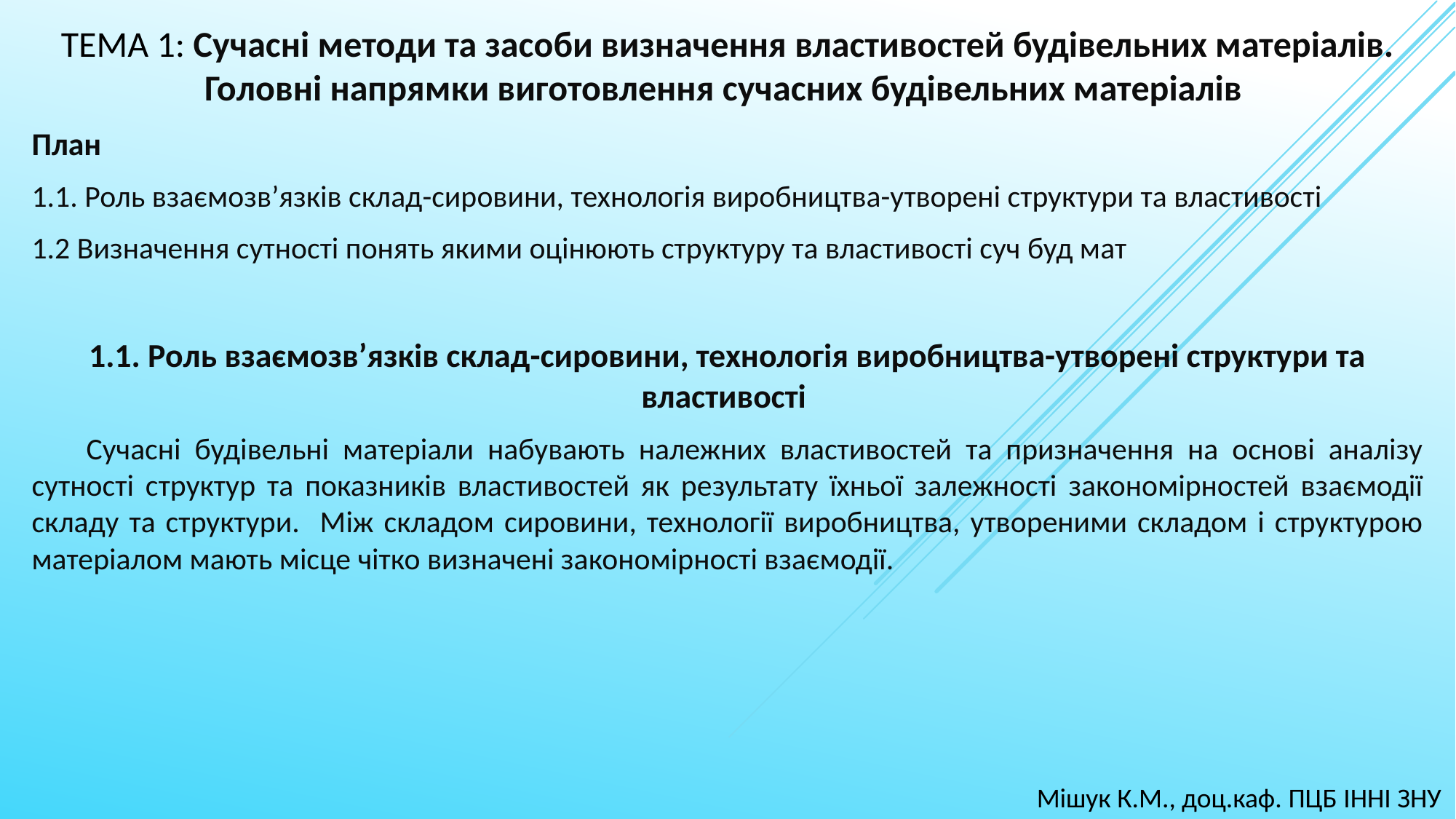

ТЕМА 1: Сучасні методи та засоби визначення властивостей будівельних матеріалів. Головні напрямки виготовлення сучасних будівельних матеріалів
План
1.1. Роль взаємозв’язків склад-сировини, технологія виробництва-утворені структури та властивості
1.2 Визначення сутності понять якими оцінюють структуру та властивості суч буд мат

1.1. Роль взаємозв’язків склад-сировини, технологія виробництва-утворені структури та властивості
Сучасні будівельні матеріали набувають належних властивостей та призначення на основі аналізу сутності структур та показників властивостей як результату їхньої залежності закономірностей взаємодії складу та структури.  Між складом сировини, технології виробництва, утвореними складом і структурою матеріалом мають місце чітко визначені закономірності взаємодії.

Мішук К.М., доц.каф. ПЦБ ІННІ ЗНУ